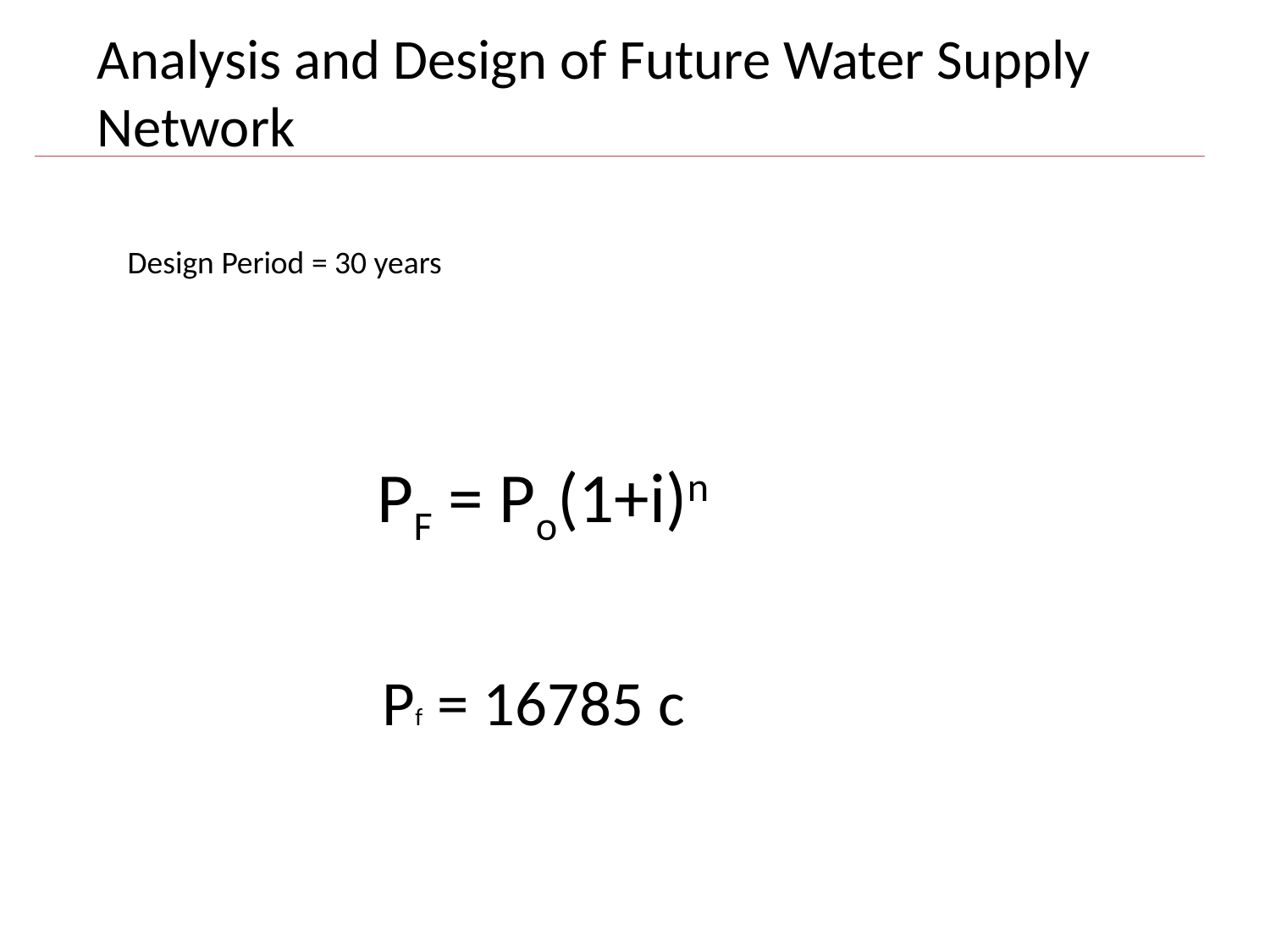

Analysis and Design of Future Water Supply Network
Design Period = 30 years
PF = Po(1+i)n
Pf = 16785 c